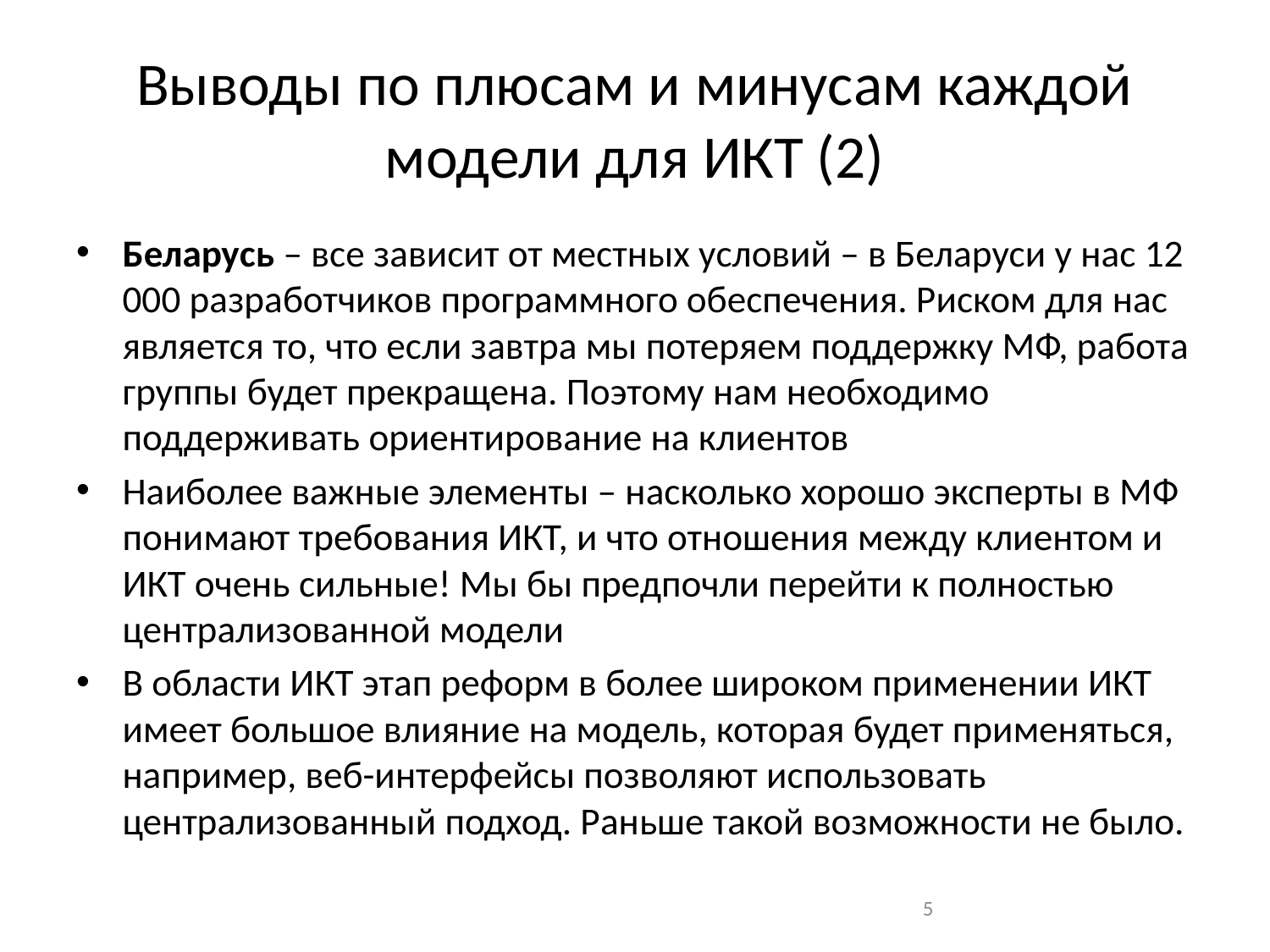

# Выводы по плюсам и минусам каждой модели для ИКТ (2)
Беларусь – все зависит от местных условий – в Беларуси у нас 12 000 разработчиков программного обеспечения. Риском для нас является то, что если завтра мы потеряем поддержку МФ, работа группы будет прекращена. Поэтому нам необходимо поддерживать ориентирование на клиентов
Наиболее важные элементы – насколько хорошо эксперты в МФ понимают требования ИКТ, и что отношения между клиентом и ИКТ очень сильные! Мы бы предпочли перейти к полностью централизованной модели
В области ИКТ этап реформ в более широком применении ИКТ имеет большое влияние на модель, которая будет применяться, например, веб-интерфейсы позволяют использовать централизованный подход. Раньше такой возможности не было.

5